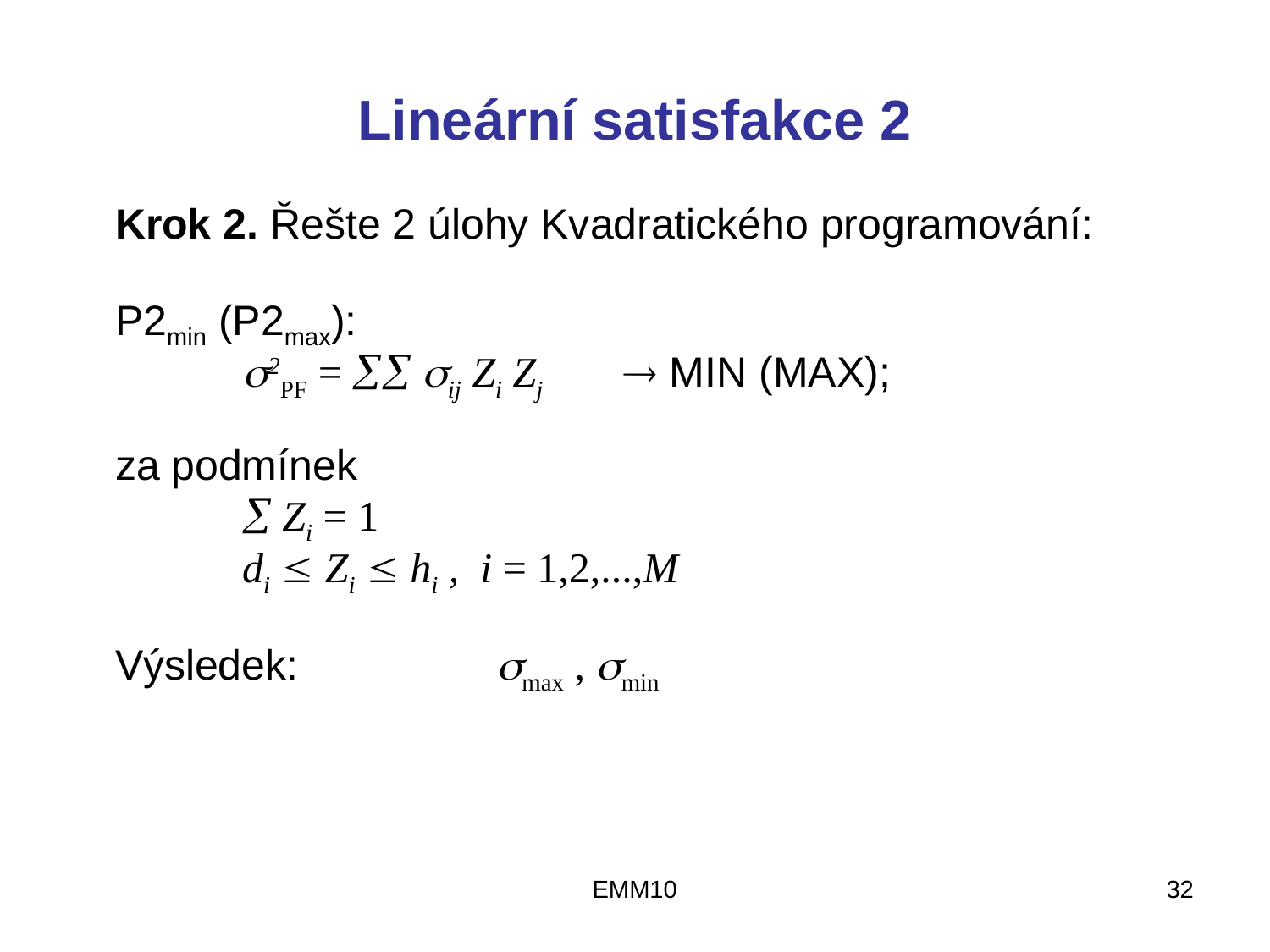

# Lineární satisfakce 2
	Krok 2. Řešte 2 úlohy Kvadratického programování:

	P2min (P2max):
		σ2PF = ∑∑ σij Zi Zj	→ MIN (MAX);

	za podmínek
		∑ Zi = 1
		di ≤ Zi ≤ hi ,  i = 1,2,...,M

	Výsledek:		σmax , σmin

EMM10
32